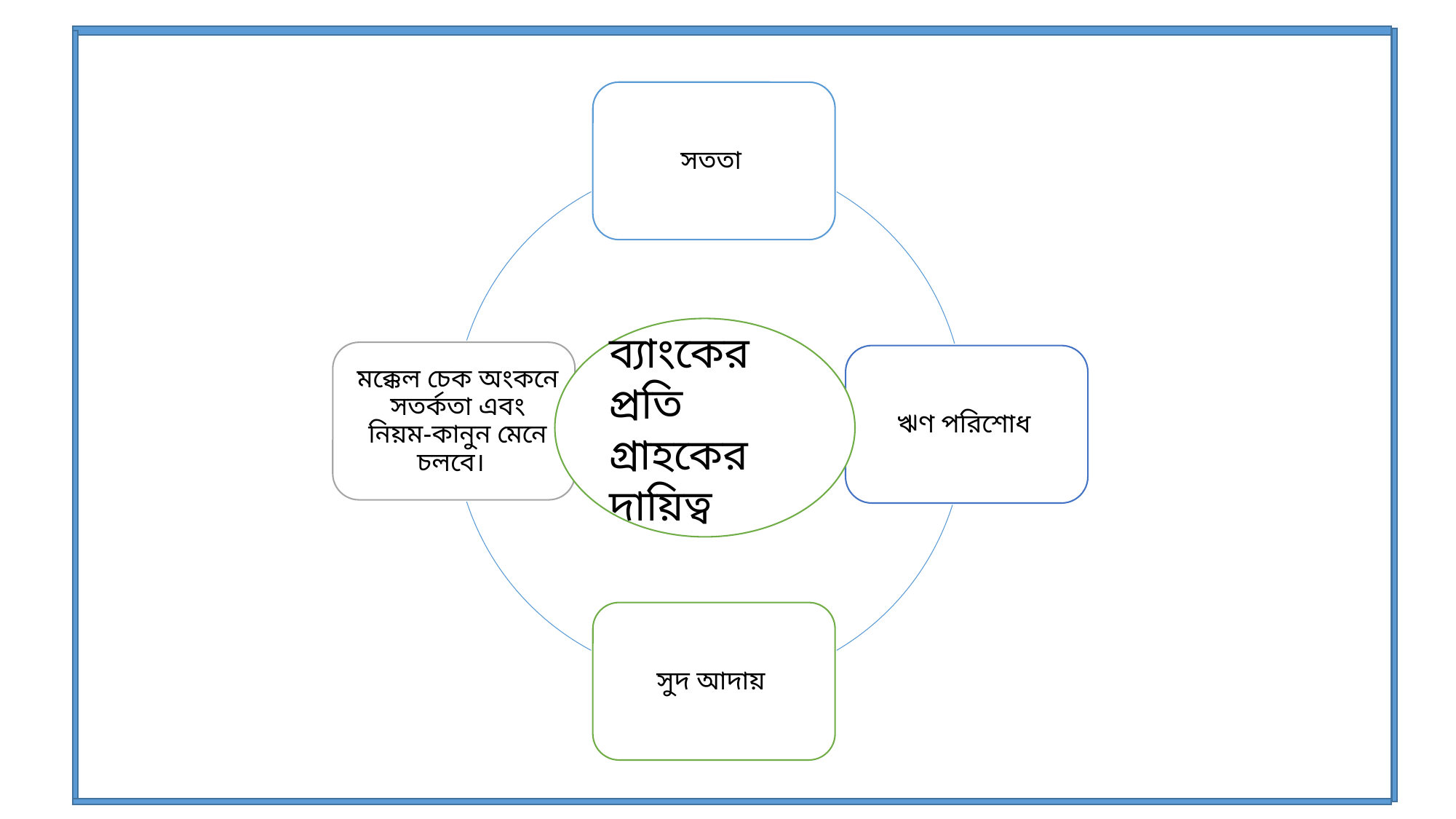

সততা
ঋণ পরিশোধ
সুদ আদায়
মক্কেল চেক অংকনে সতর্কতা এবং নিয়ম-কানুন মেনে চলবে।
ব্যাংকের  প্রতি গ্রাহকের দায়িত্ব